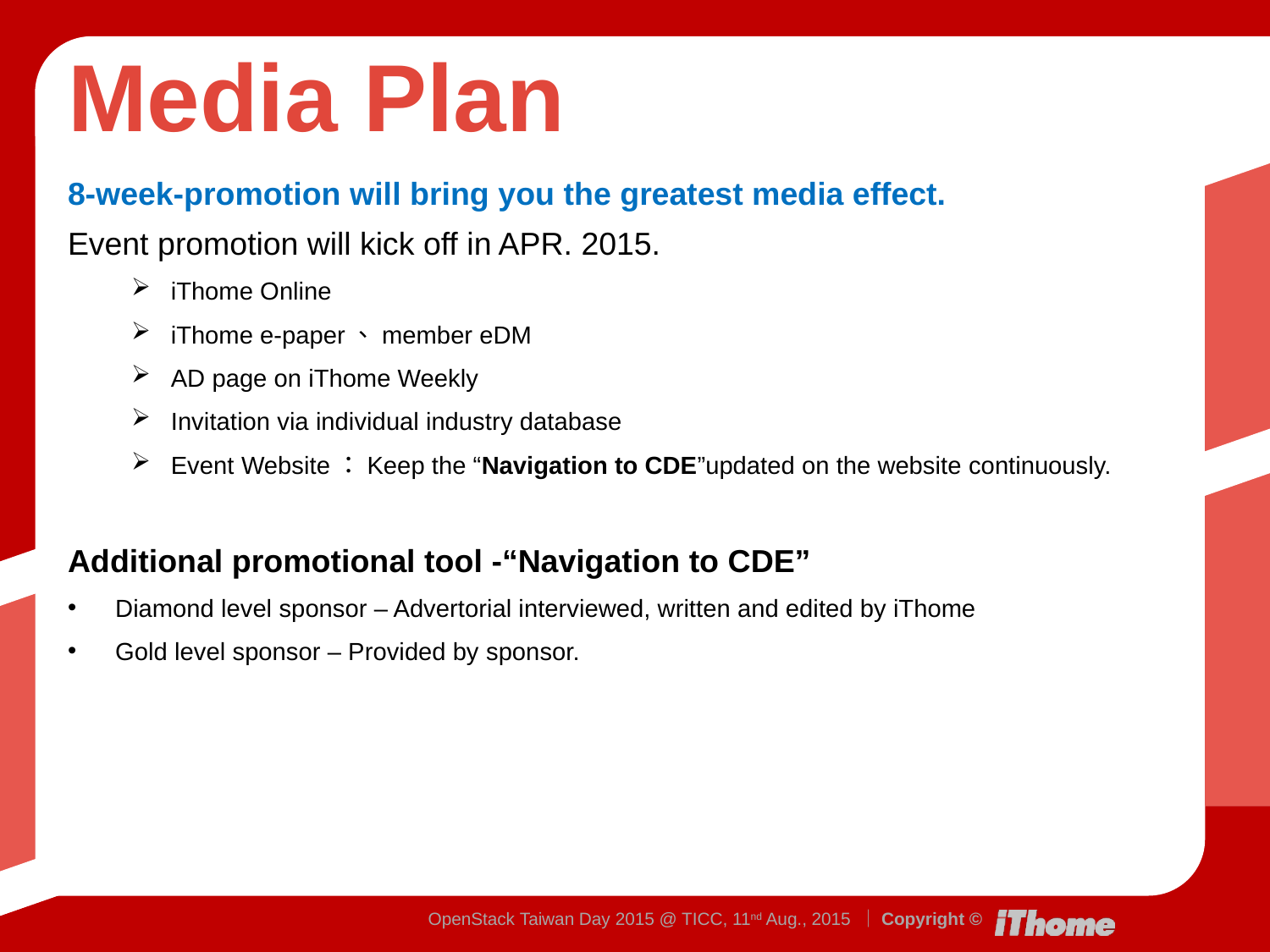

# Media Plan
8-week-promotion will bring you the greatest media effect.
Event promotion will kick off in APR. 2015.
iThome Online
iThome e-paper、member eDM
AD page on iThome Weekly
Invitation via individual industry database
Event Website：Keep the “Navigation to CDE”updated on the website continuously.

Additional promotional tool -“Navigation to CDE”
Diamond level sponsor – Advertorial interviewed, written and edited by iThome
Gold level sponsor – Provided by sponsor.